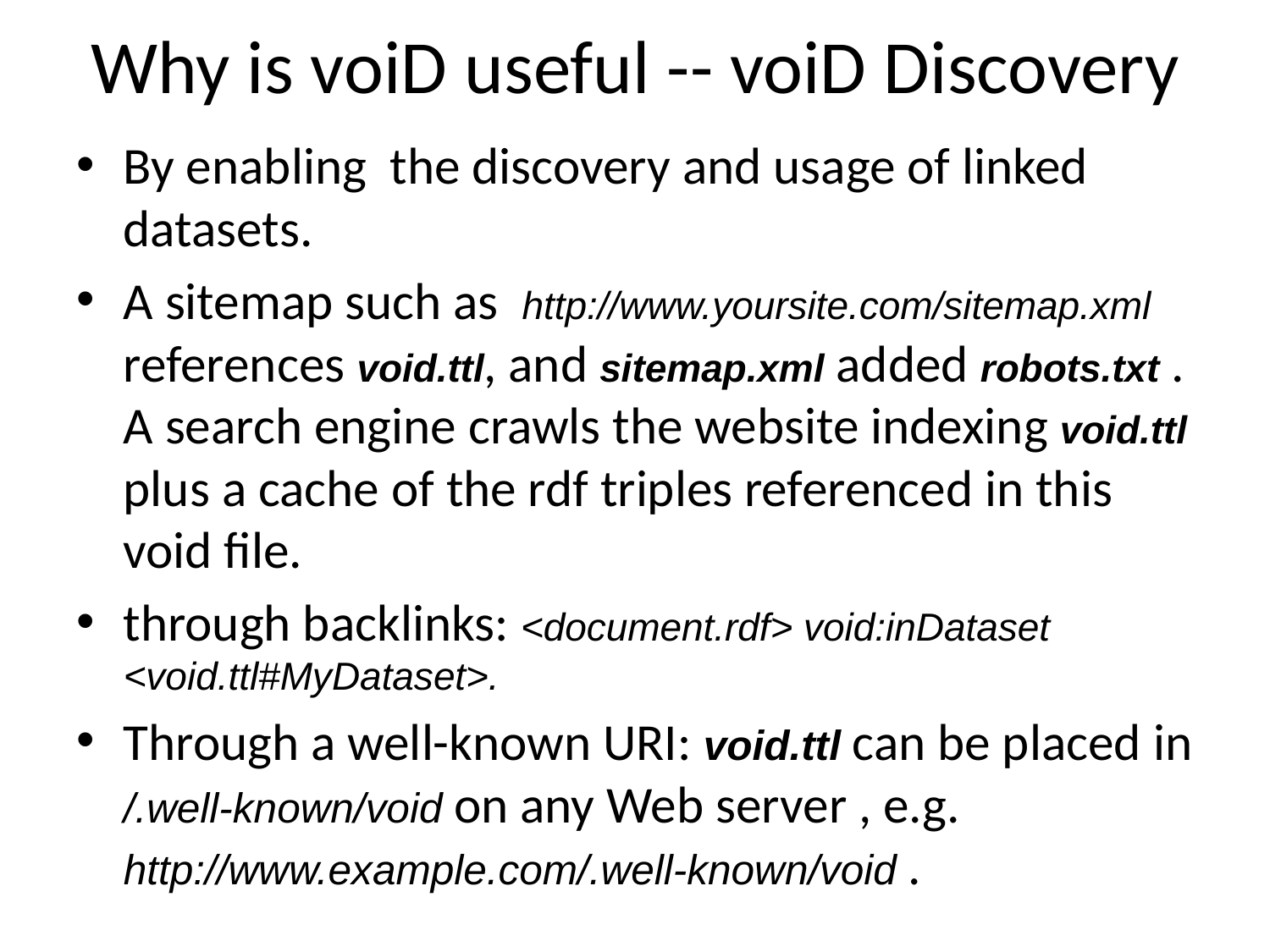

# Why is voiD useful -- voiD Discovery
By enabling  the discovery and usage of linked datasets.
A sitemap such as  http://www.yoursite.com/sitemap.xml references void.ttl, and sitemap.xml added robots.txt . A search engine crawls the website indexing void.ttl plus a cache of the rdf triples referenced in this void file.
through backlinks: <document.rdf> void:inDataset <void.ttl#MyDataset>.
Through a well-known URI: void.ttl can be placed in /.well-known/void on any Web server , e.g. http://www.example.com/.well-known/void .